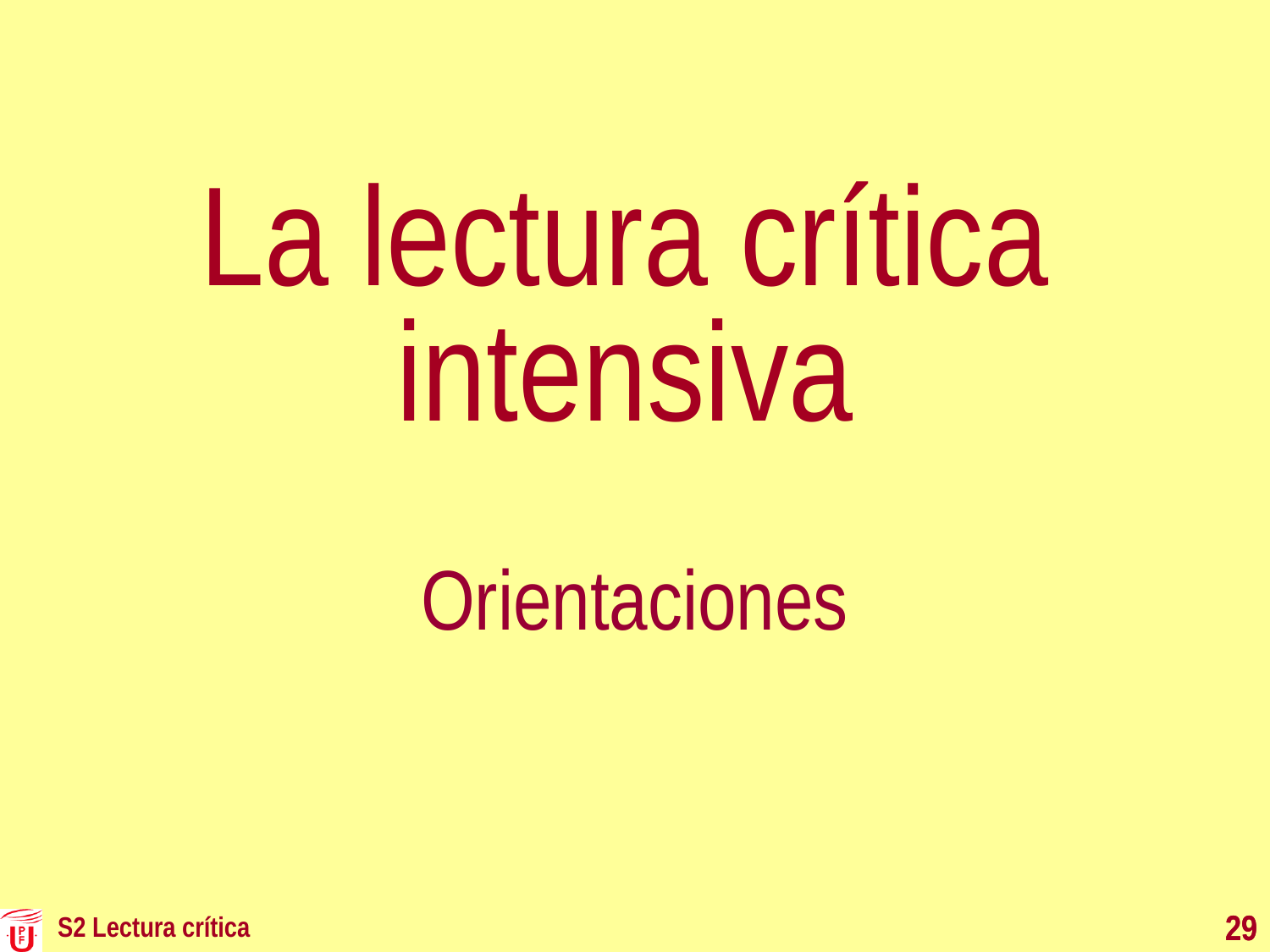

# La lectura crítica intensiva
Orientaciones
29
29
S2 Lectura crítica